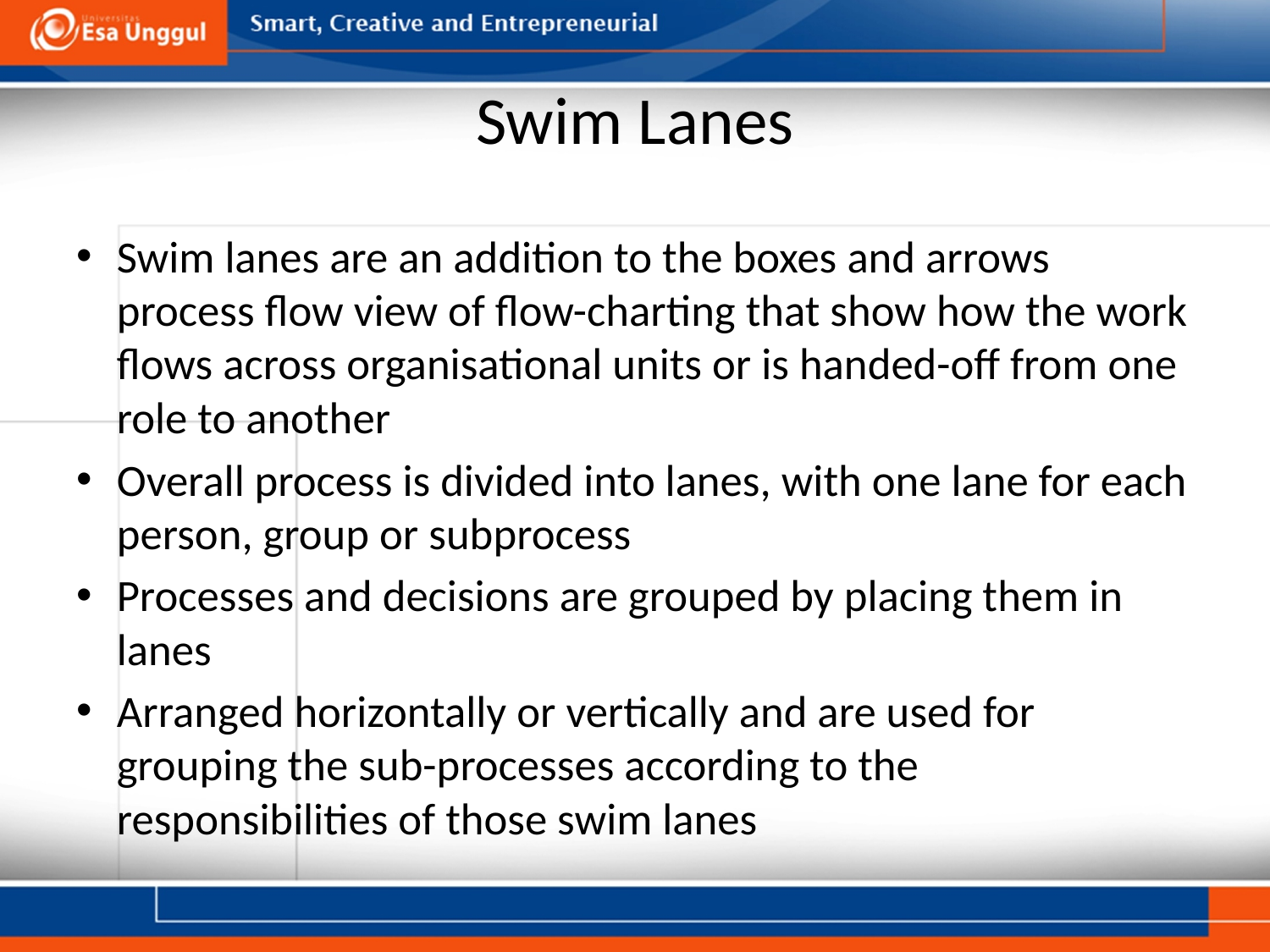

# Swim Lanes
Swim lanes are an addition to the boxes and arrows process flow view of flow-charting that show how the work flows across organisational units or is handed-off from one role to another
Overall process is divided into lanes, with one lane for each person, group or subprocess
Processes and decisions are grouped by placing them in lanes
Arranged horizontally or vertically and are used for grouping the sub-processes according to the responsibilities of those swim lanes